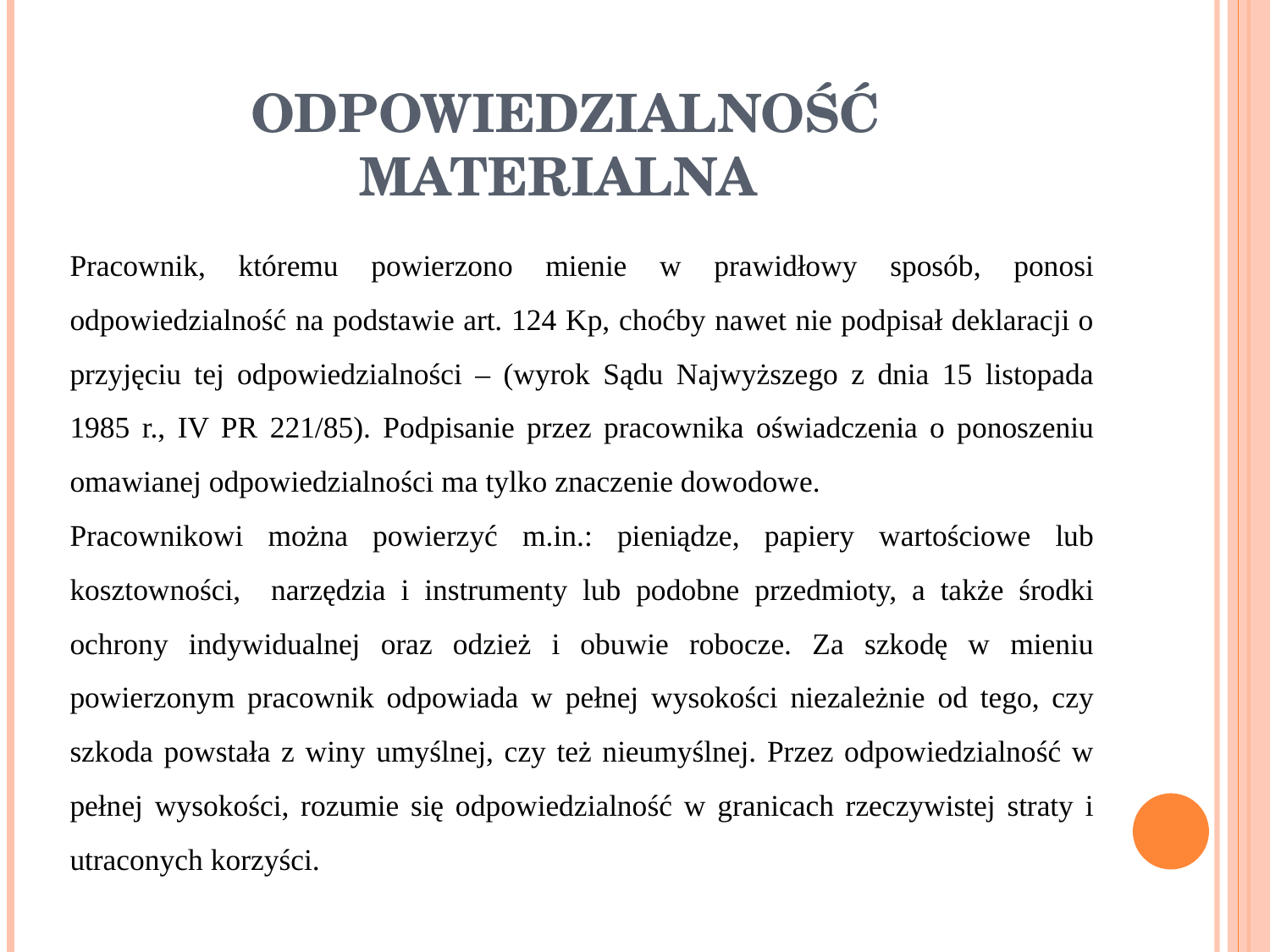

# Odpowiedzialność materialna
Pracownik, któremu powierzono mienie w prawidłowy sposób, ponosi odpowiedzialność na podstawie art. 124 Kp, choćby nawet nie podpisał deklaracji o przyjęciu tej odpowiedzialności – (wyrok Sądu Najwyższego z dnia 15 listopada 1985 r., IV PR 221/85). Podpisanie przez pracownika oświadczenia o ponoszeniu omawianej odpowiedzialności ma tylko znaczenie dowodowe.
Pracownikowi można powierzyć m.in.: pieniądze, papiery wartościowe lub kosztowności,  narzędzia i instrumenty lub podobne przedmioty, a także środki ochrony indywidualnej oraz odzież i obuwie robocze. Za szkodę w mieniu powierzonym pracownik odpowiada w pełnej wysokości niezależnie od tego, czy szkoda powstała z winy umyślnej, czy też nieumyślnej. Przez odpowiedzialność w pełnej wysokości, rozumie się odpowiedzialność w granicach rzeczywistej straty i utraconych korzyści.